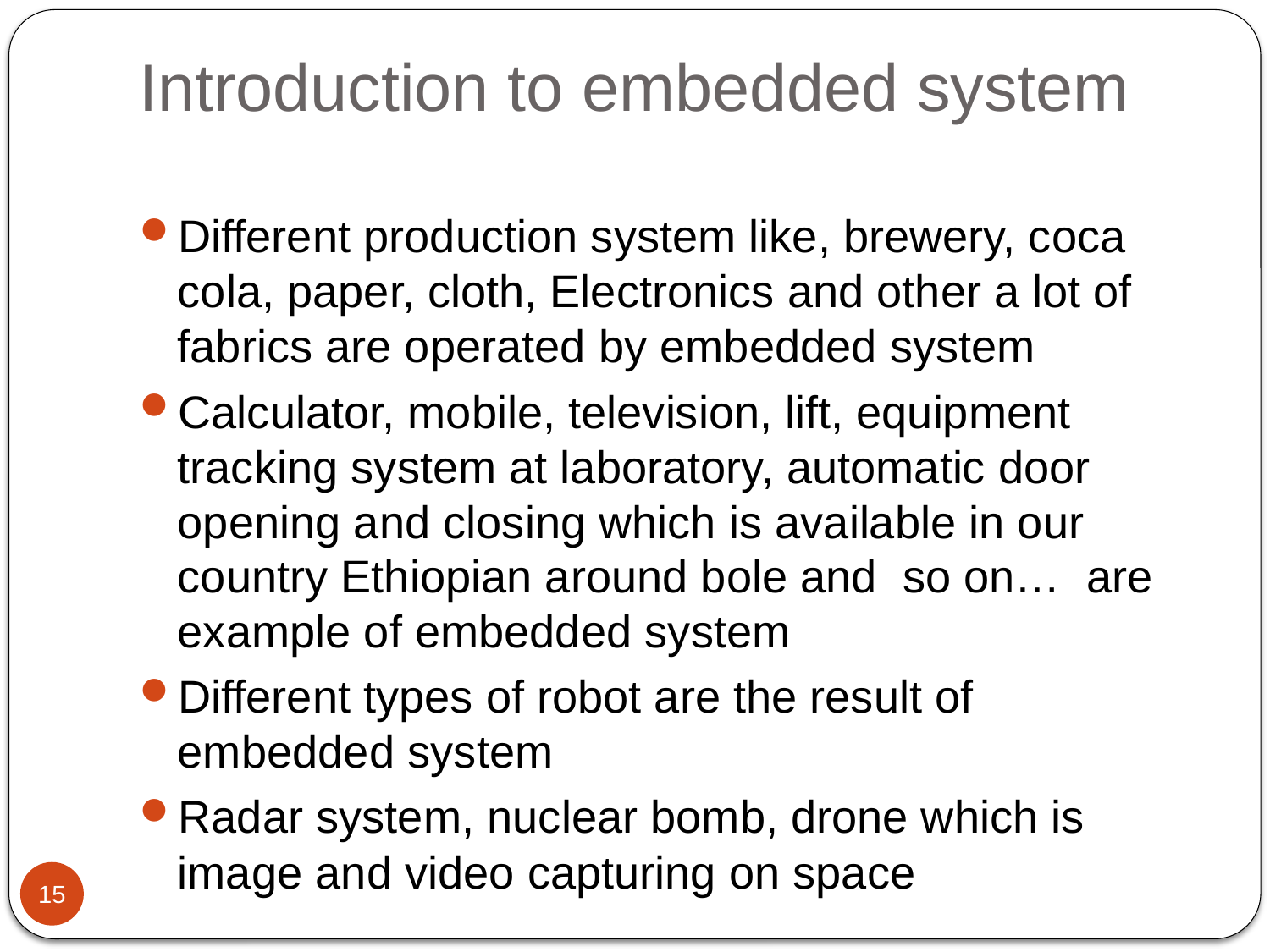

# Introduction to embedded system
Different production system like, brewery, coca cola, paper, cloth, Electronics and other a lot of fabrics are operated by embedded system
Calculator, mobile, television, lift, equipment tracking system at laboratory, automatic door opening and closing which is available in our country Ethiopian around bole and  so on…  are example of embedded system
Different types of robot are the result of embedded system
Radar system, nuclear bomb, drone which is image and video capturing on space

15